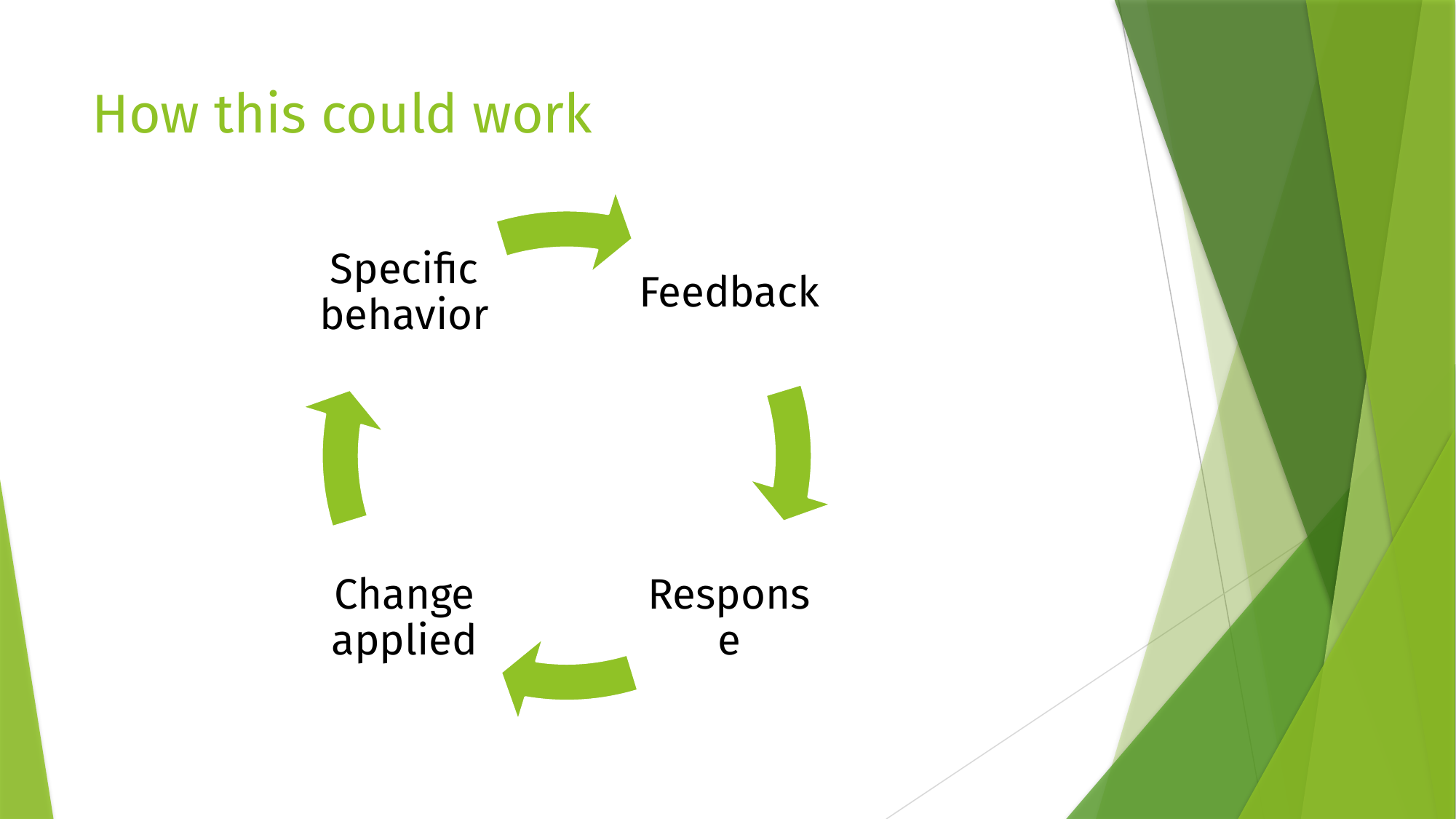

# How this could work
Feedback
Response
Change applied
Specific behavior